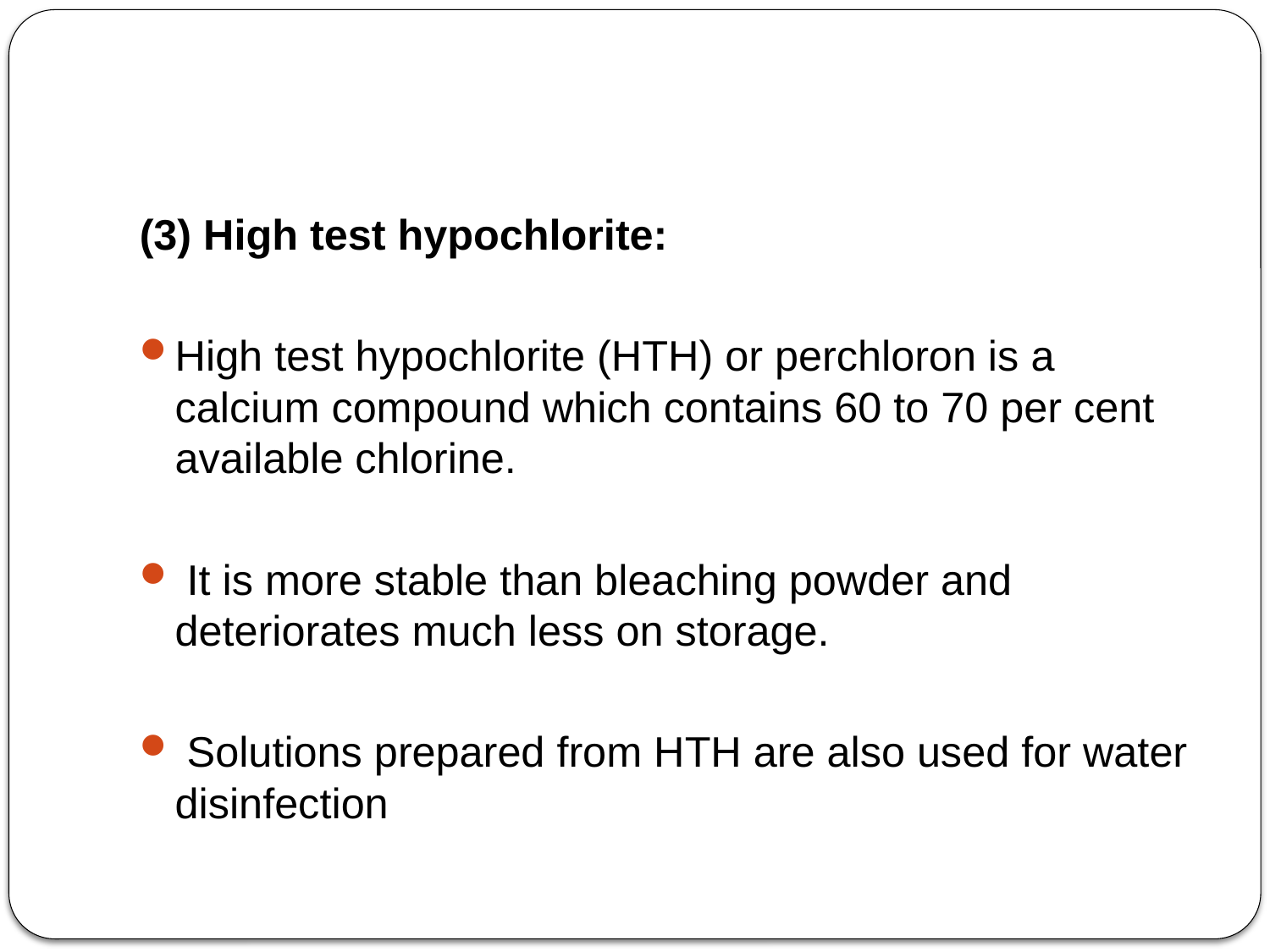

(3) High test hypochlorite:

High test hypochlorite (HTH) or perchloron is a calcium compound which contains 60 to 70 per cent available chlorine.

 It is more stable than bleaching powder and deteriorates much less on storage.

 Solutions prepared from HTH are also used for water disinfection